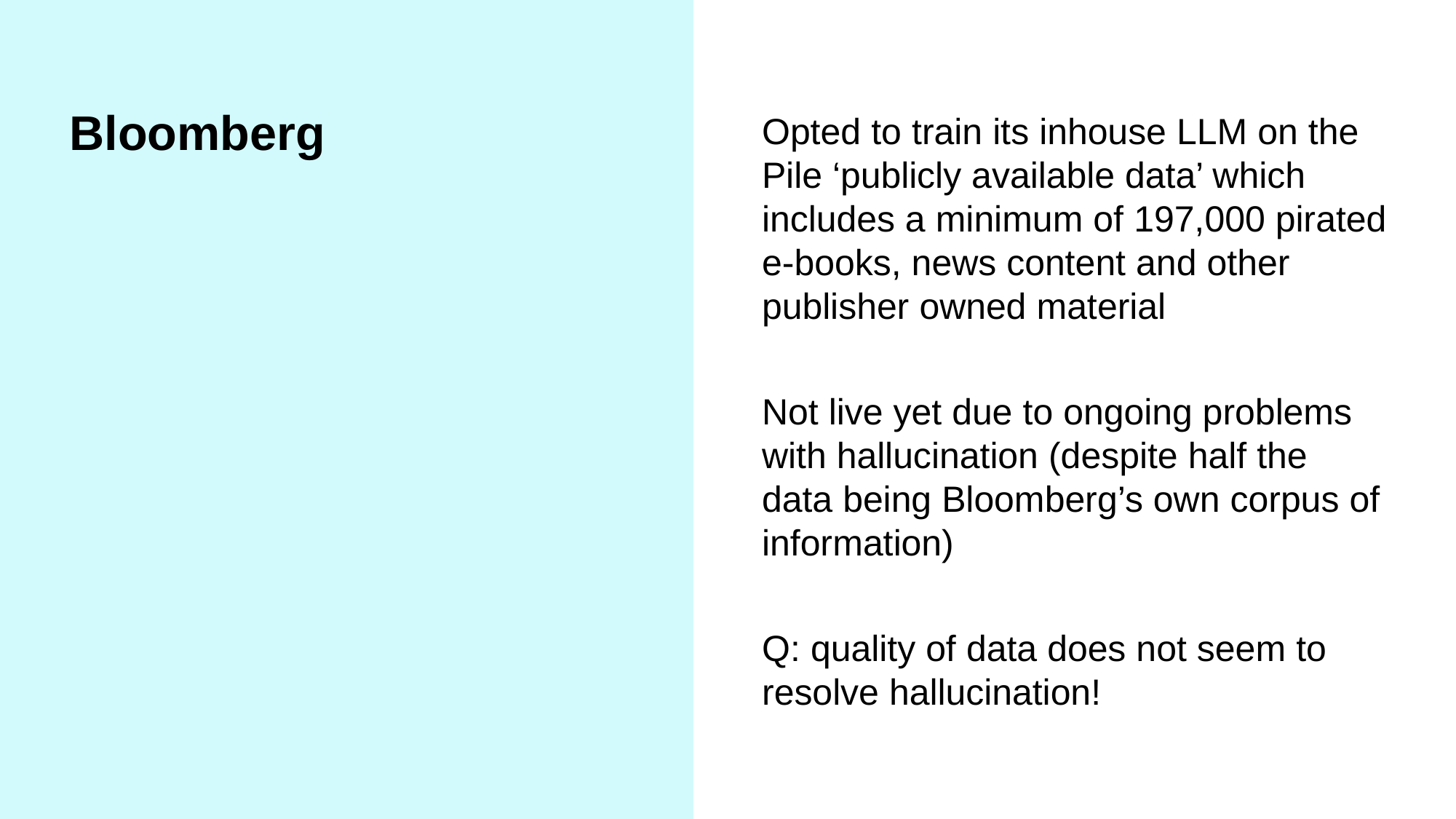

Opted to train its inhouse LLM on the Pile ‘publicly available data’ which includes a minimum of 197,000 pirated e-books, news content and other publisher owned material

Not live yet due to ongoing problems with hallucination (despite half the data being Bloomberg’s own corpus of information)

Q: quality of data does not seem to resolve hallucination!
# Bloomberg